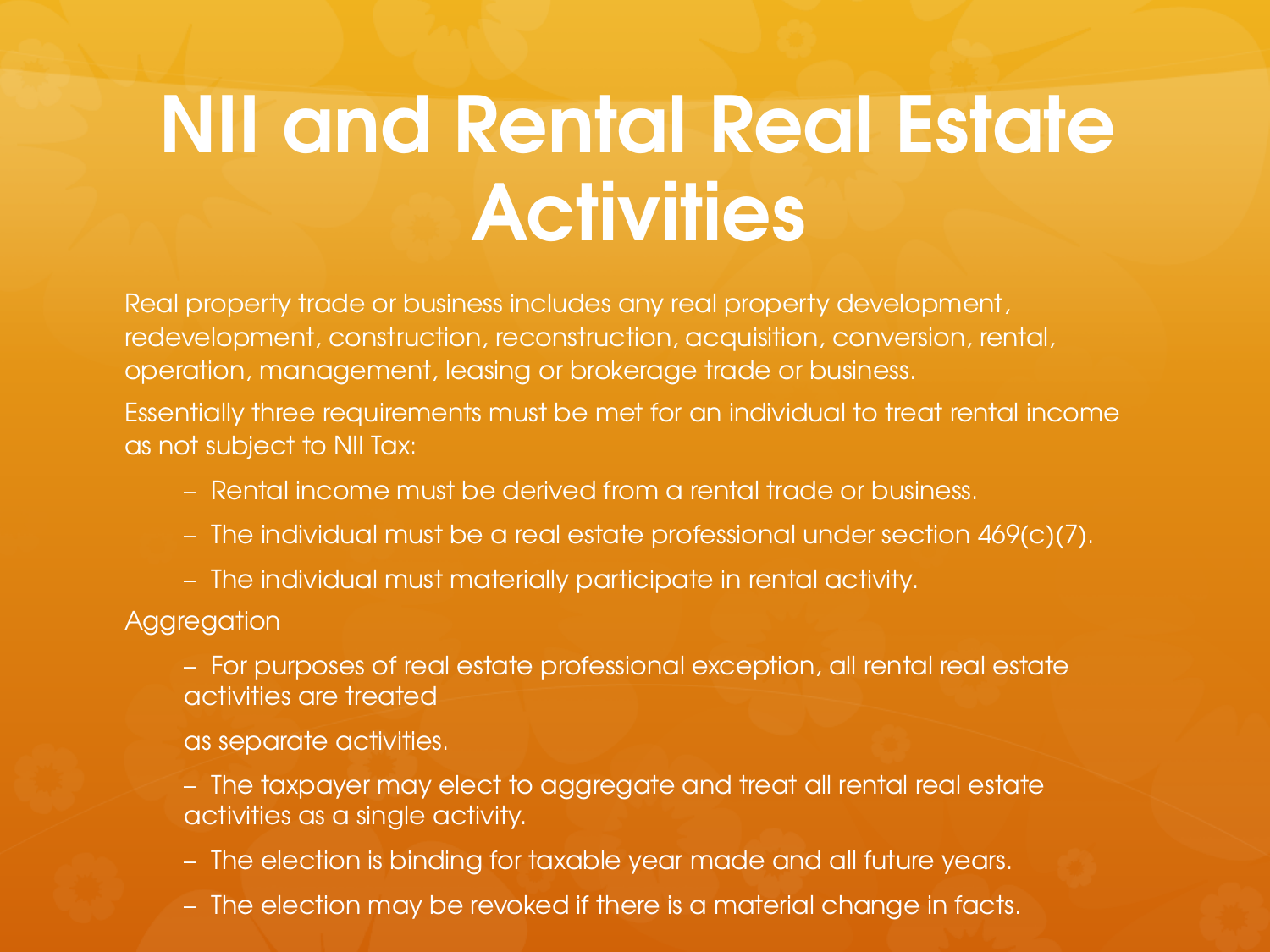

# NII and Rental Real Estate Activities
Real property trade or business includes any real property development, redevelopment, construction, reconstruction, acquisition, conversion, rental, operation, management, leasing or brokerage trade or business.
Essentially three requirements must be met for an individual to treat rental income as not subject to NII Tax:
–  Rental income must be derived from a rental trade or business.
–  The individual must be a real estate professional under section 469(c)(7).
–  The individual must materially participate in rental activity.
Aggregation
–  For purposes of real estate professional exception, all rental real estate activities are treated
as separate activities.
–  The taxpayer may elect to aggregate and treat all rental real estate activities as a single activity.
–  The election is binding for taxable year made and all future years.
–  The election may be revoked if there is a material change in facts.